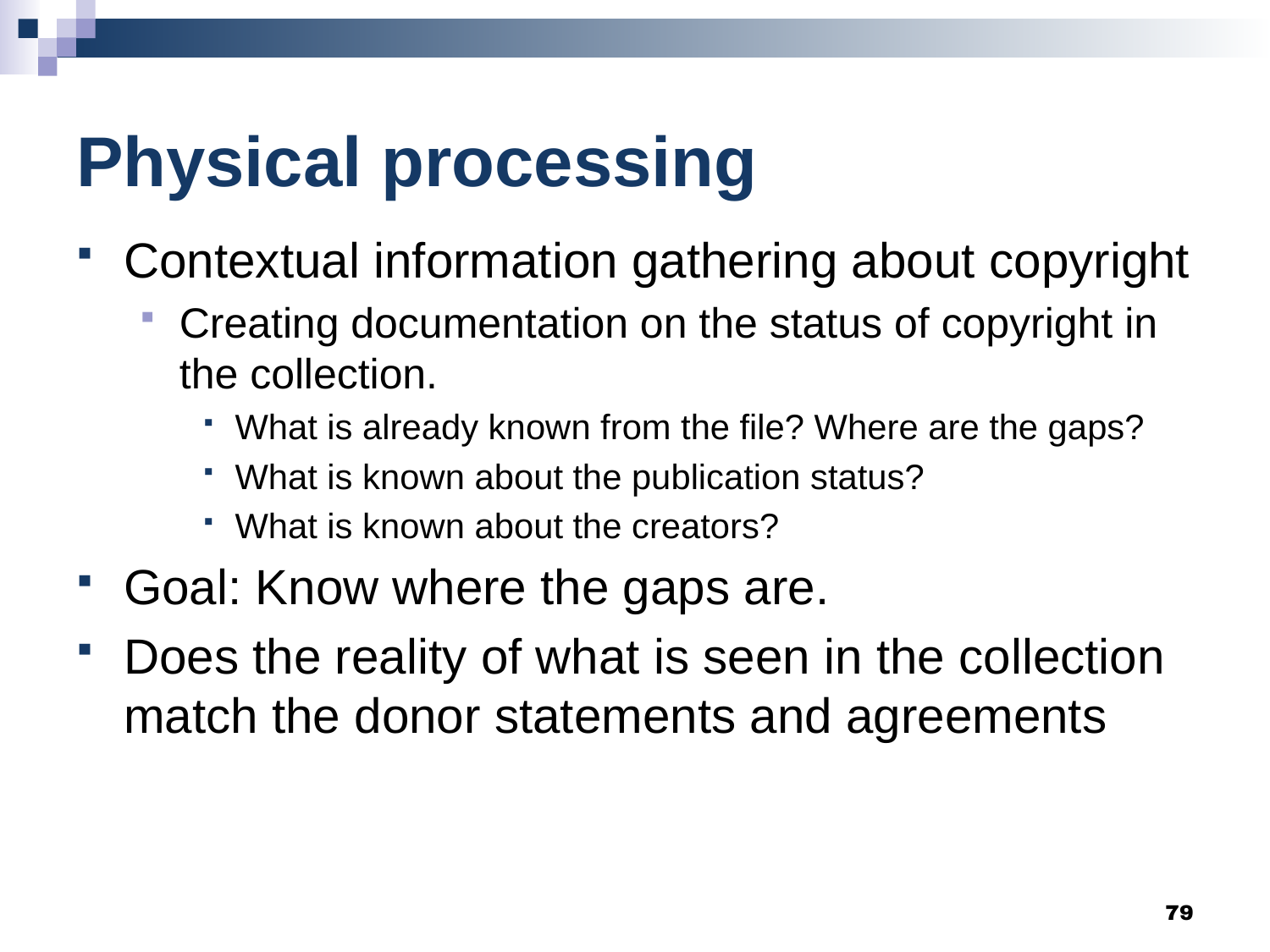

# Physical processing
Contextual information gathering about copyright
Creating documentation on the status of copyright in the collection.
What is already known from the file? Where are the gaps?
What is known about the publication status?
What is known about the creators?
Goal: Know where the gaps are.
Does the reality of what is seen in the collection match the donor statements and agreements
79